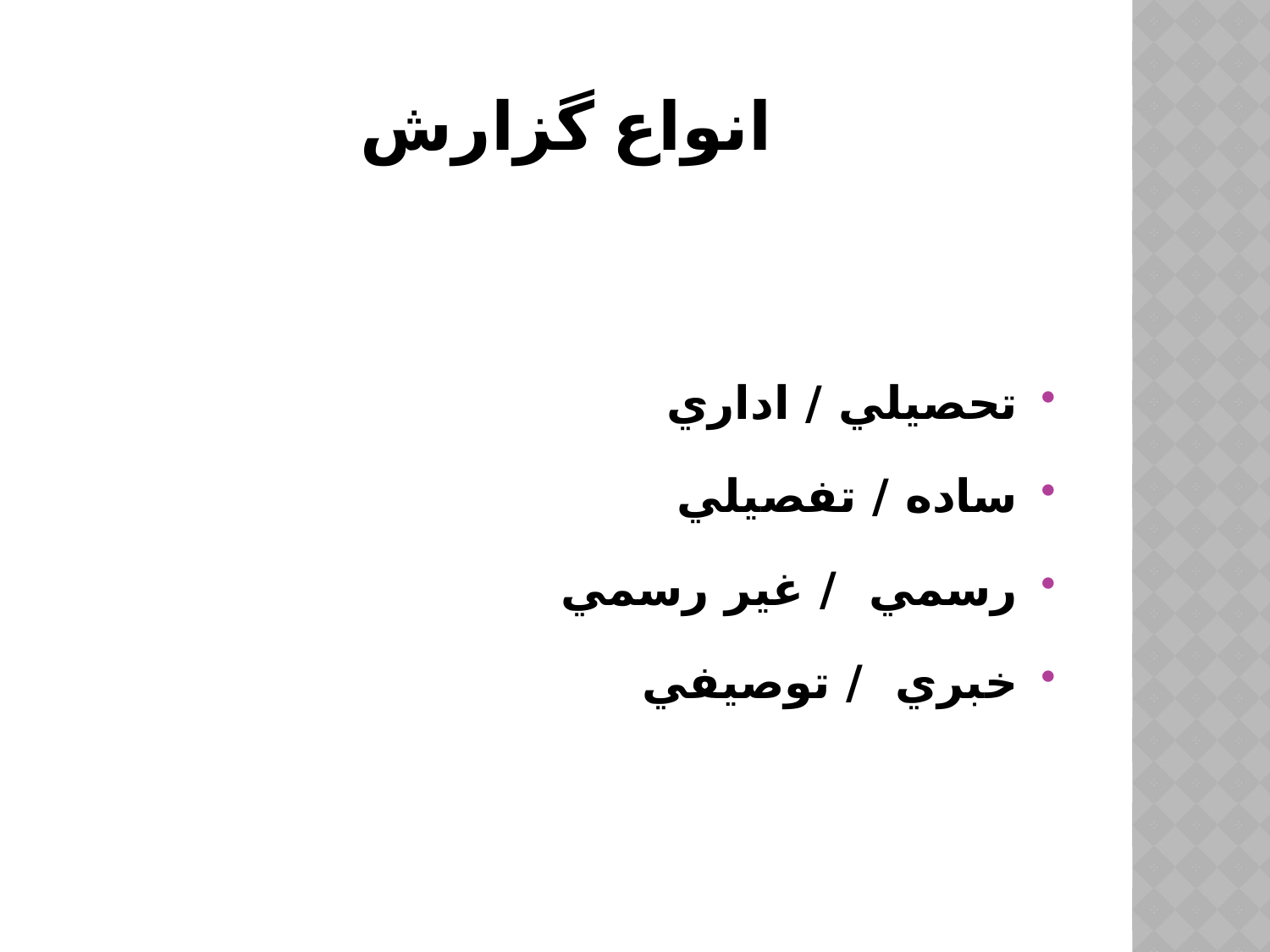

# انواع گزارش
تحصيلي / اداري
ساده / تفصيلي
رسمي  / غير رسمي
خبري  / توصيفي